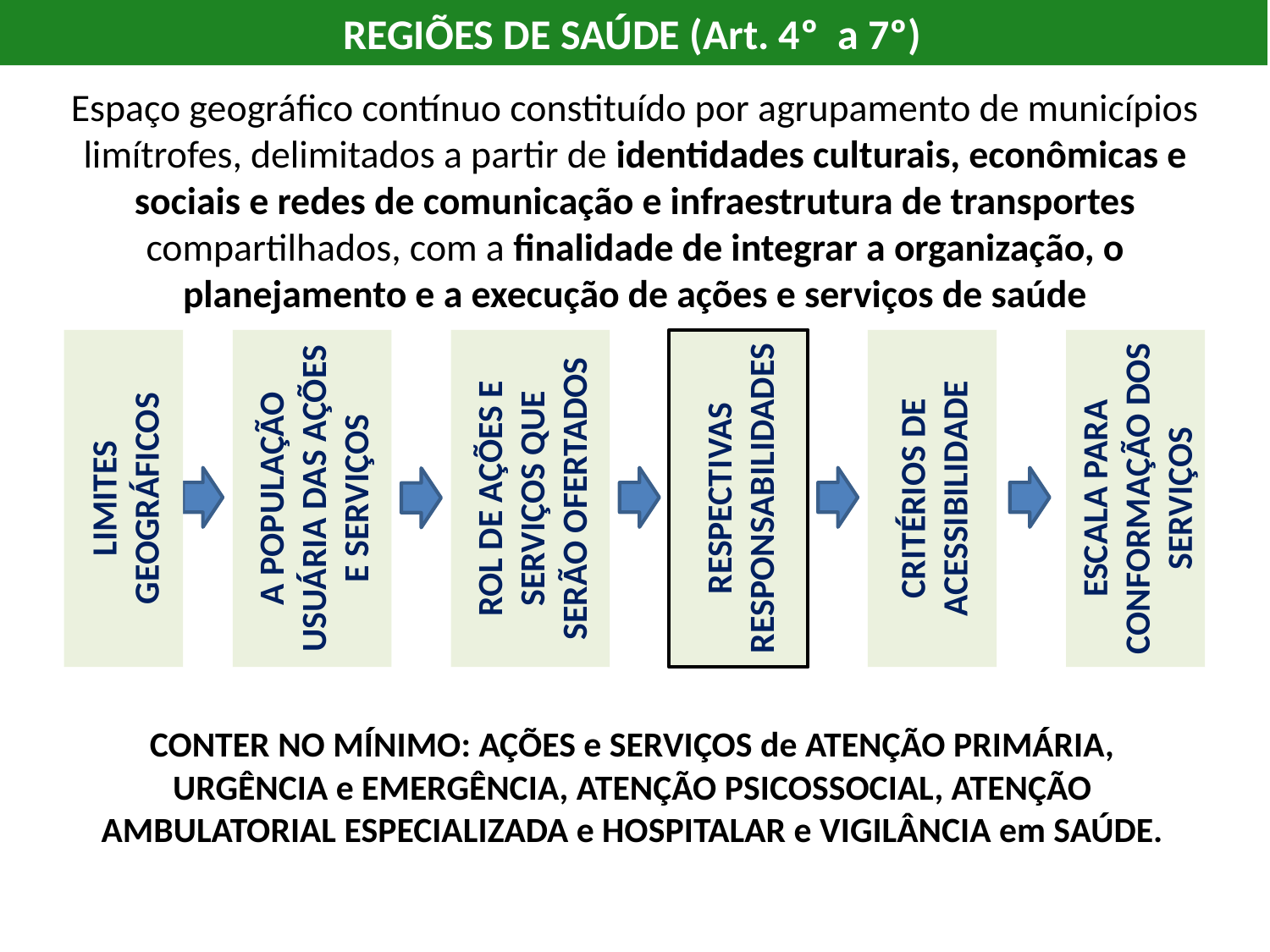

REGIÕES DE SAÚDE (Art. 4º  a 7º)
LIMITES GEOGRÁFICOS
A POPULAÇÃO USUÁRIA DAS AÇÕES E SERVIÇOS
ROL DE AÇÕES E SERVIÇOS QUE SERÃO OFERTADOS
RESPECTIVAS RESPONSABILIDADES
CRITÉRIOS DE ACESSIBILIDADE
ESCALA PARA CONFORMAÇÃO DOS SERVIÇOS

Espaço geográfico contínuo constituído por agrupamento de municípios limítrofes, delimitados a partir de identidades culturais, econômicas e sociais e redes de comunicação e infraestrutura de transportes compartilhados, com a finalidade de integrar a organização, o planejamento e a execução de ações e serviços de saúde
CONTER NO MÍNIMO: AÇÕES e SERVIÇOS de ATENÇÃO PRIMÁRIA, URGÊNCIA e EMERGÊNCIA, ATENÇÃO PSICOSSOCIAL, ATENÇÃO AMBULATORIAL ESPECIALIZADA e HOSPITALAR e VIGILÂNCIA em SAÚDE.